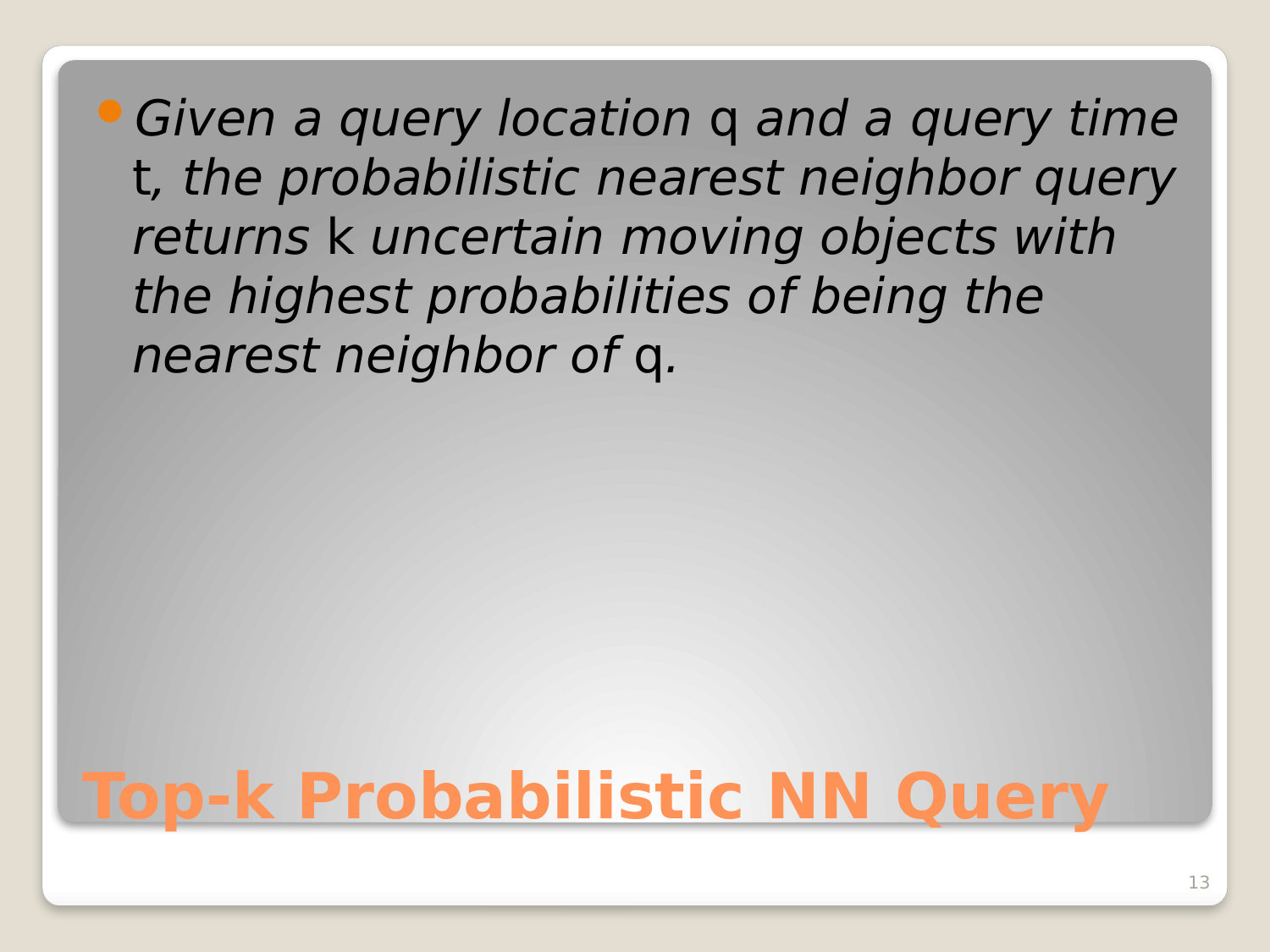

Given a query location q and a query time t, the probabilistic nearest neighbor query returns k uncertain moving objects with the highest probabilities of being the nearest neighbor of q.
# Top-k Probabilistic NN Query
13